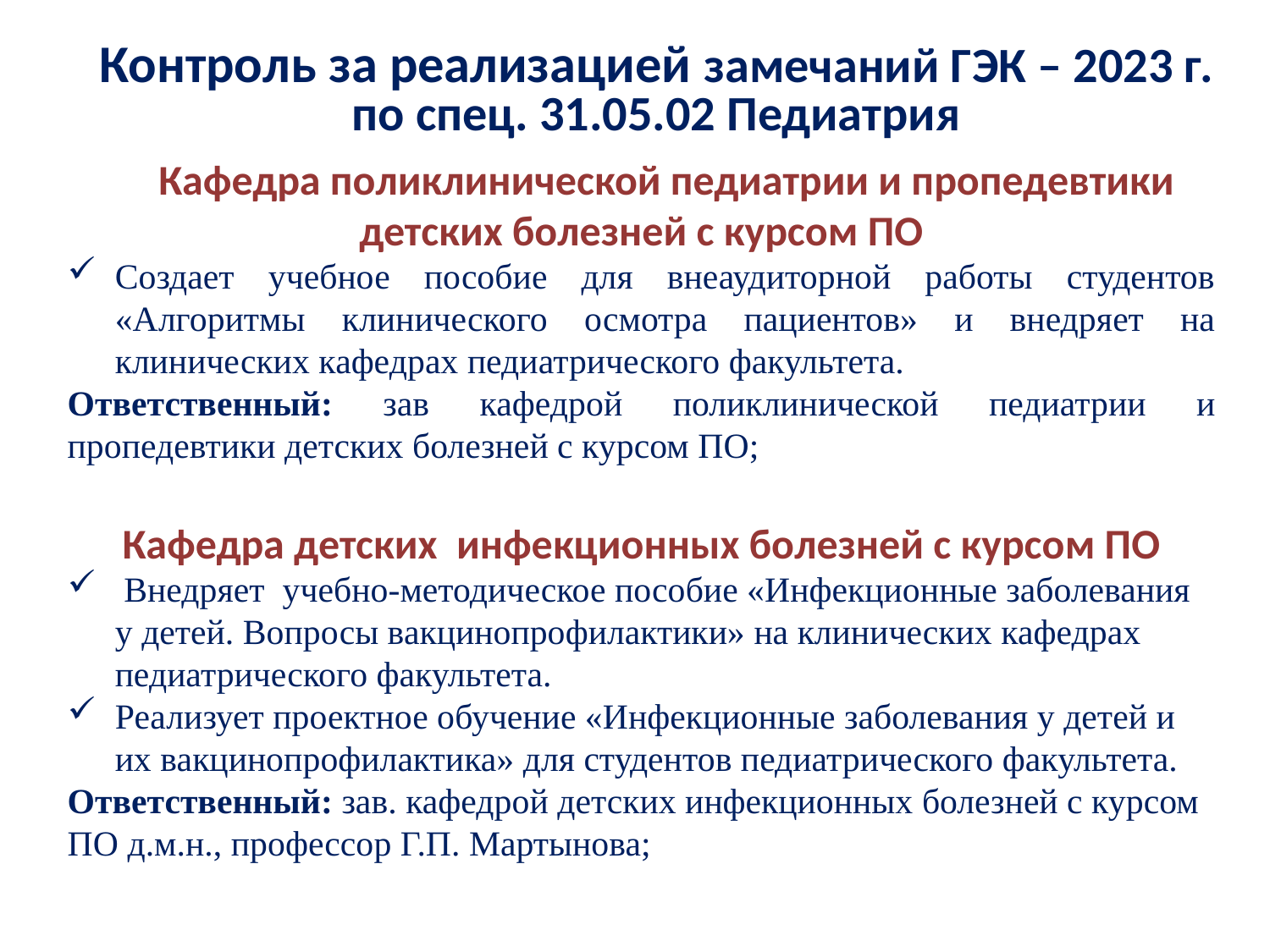

Контроль за реализацией замечаний ГЭК – 2023 г. по спец. 31.05.02 Педиатрия
Кафедра поликлинической педиатрии и пропедевтики детских болезней с курсом ПО
Создает учебное пособие для внеаудиторной работы студентов «Алгоритмы клинического осмотра пациентов» и внедряет на клинических кафедрах педиатрического факультета.
Ответственный: зав кафедрой поликлинической педиатрии и пропедевтики детских болезней с курсом ПО;

Кафедра детских  инфекционных болезней с курсом ПО
 Внедряет  учебно-методическое пособие «Инфекционные заболевания у детей. Вопросы вакцинопрофилактики» на клинических кафедрах педиатрического факультета.
Реализует проектное обучение «Инфекционные заболевания у детей и их вакцинопрофилактика» для студентов педиатрического факультета.
Ответственный: зав. кафедрой детских инфекционных болезней с курсом ПО д.м.н., профессор Г.П. Мартынова;